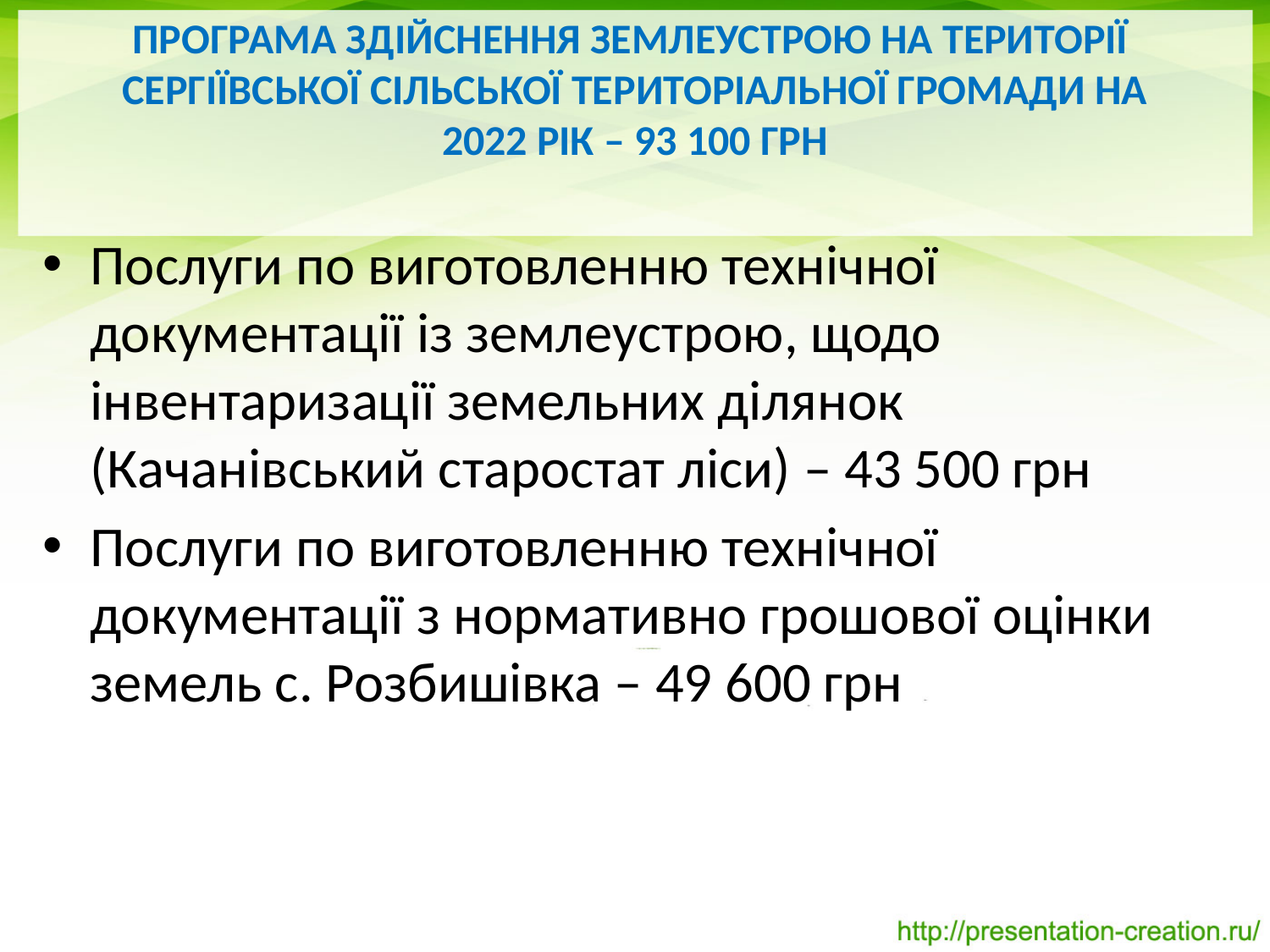

# Програма здійснення землеустрою на території  Сергіївської сільської територіальної громади на 2022 рік – 93 100 грн
Послуги по виготовленню технічної документації із землеустрою, щодо інвентаризації земельних ділянок (Качанівський старостат ліси) – 43 500 грн
Послуги по виготовленню технічної документації з нормативно грошової оцінки земель с. Розбишівка – 49 600 грн